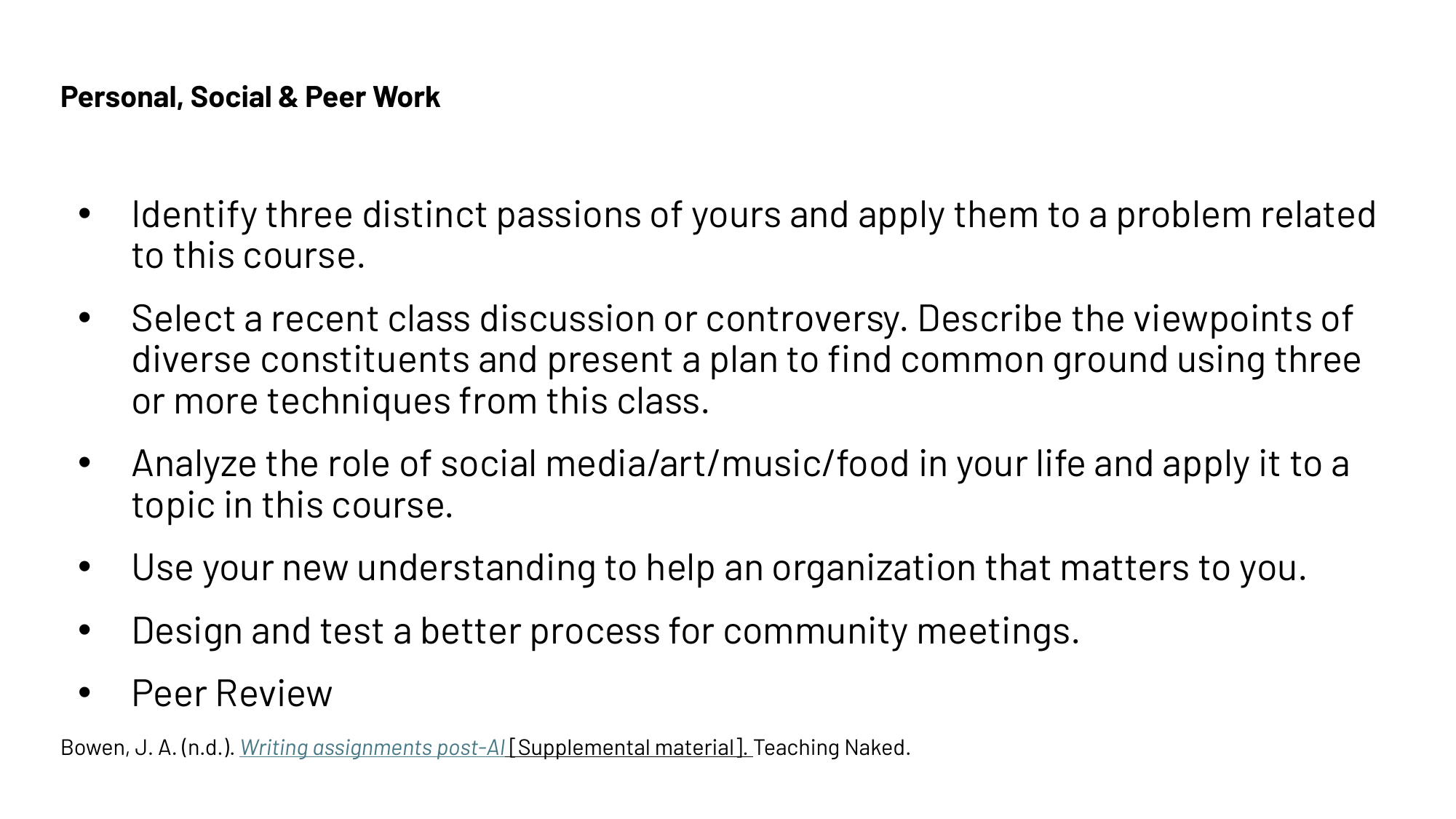

# Personal, Social & Peer Work
Identify three distinct passions of yours and apply them to a problem related to this course.
Select a recent class discussion or controversy. Describe the viewpoints of diverse constituents and present a plan to find common ground using three or more techniques from this class.
Analyze the role of social media/art/music/food in your life and apply it to a topic in this course.
Use your new understanding to help an organization that matters to you.
Design and test a better process for community meetings.
Peer Review

Bowen, J. A. (n.d.). Writing assignments post-AI [Supplemental material]. Teaching Naked.